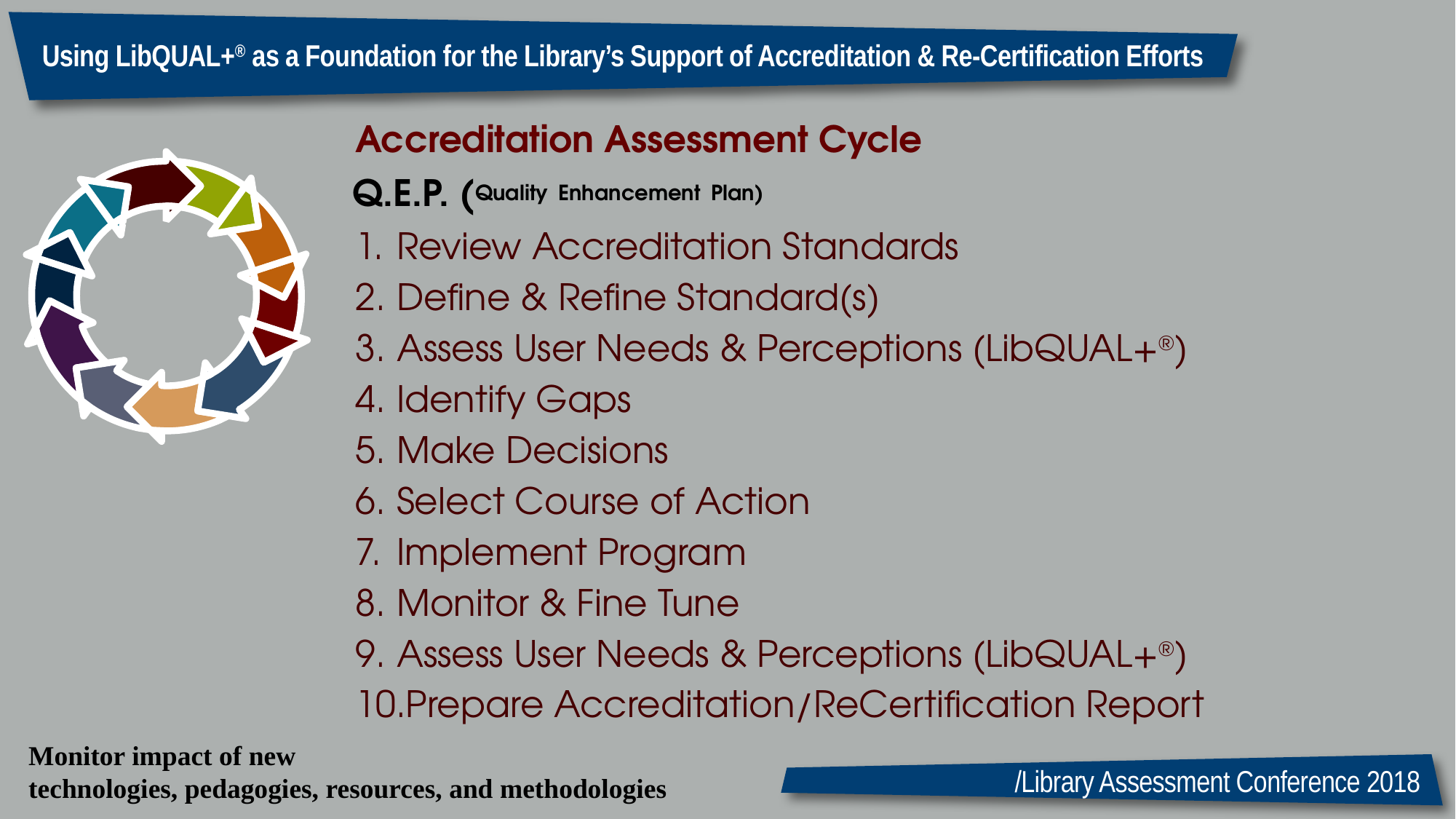

Using LibQUAL+® as a Foundation for the Library’s Support of Accreditation & Re-Certification Efforts
Accreditation Assessment Cycle
Review Accreditation Standards

Define & Refine Standard(s)

Assess User Needs & Perceptions (LibQUAL+®)

Identify Gaps

Make Decisions

Select Course of Action

Implement Program

Monitor & Fine Tune

Assess User Needs & Perceptions (LibQUAL+®)

Prepare Accreditation/ReCertification Report

Q.E.P. (Quality Enhancement Plan)

Monitor impact of new
technologies, pedagogies, resources, and methodologies

/Library Assessment Conference 2018